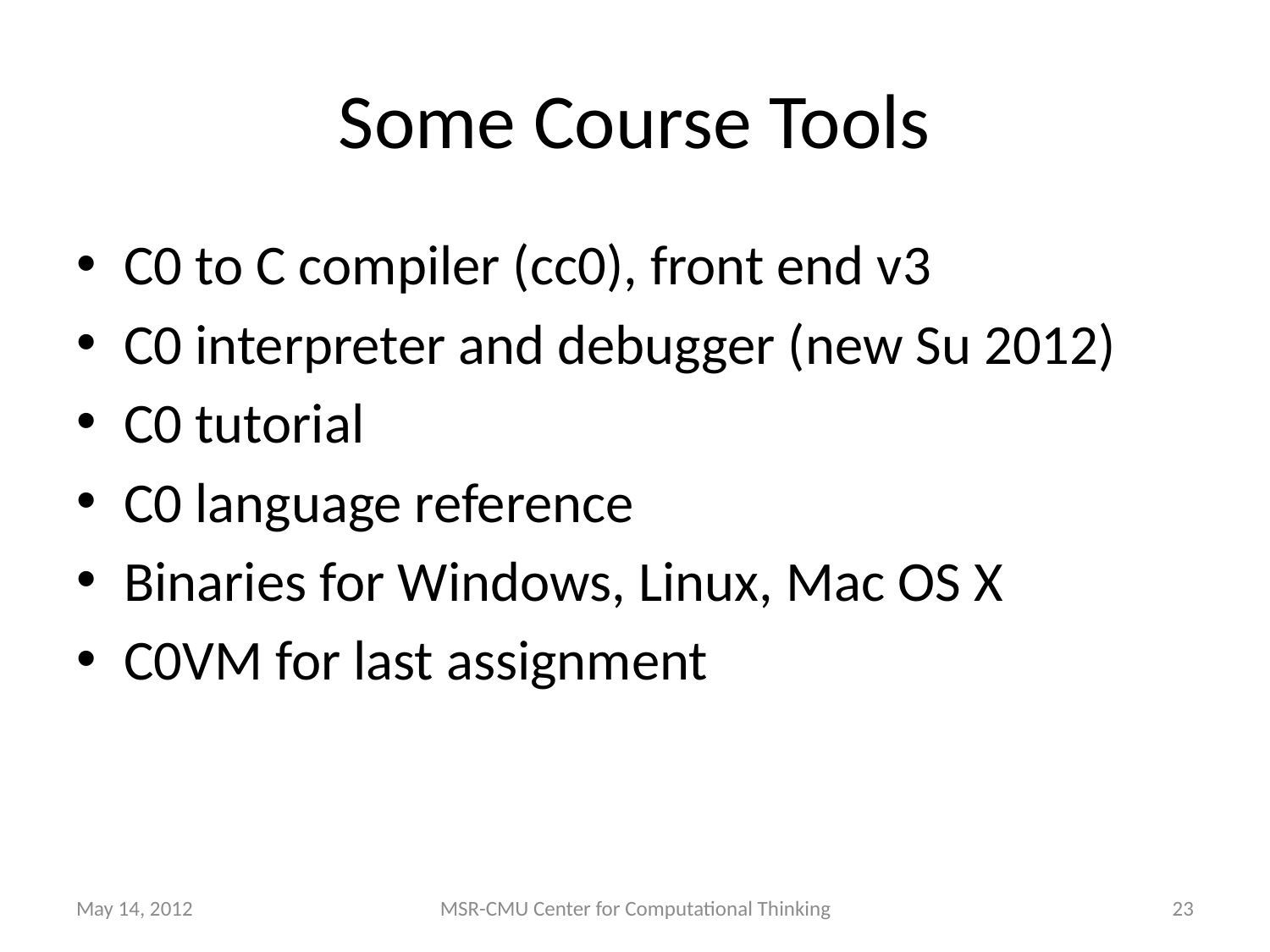

# Some Course Tools
C0 to C compiler (cc0), front end v3
C0 interpreter and debugger (new Su 2012)
C0 tutorial
C0 language reference
Binaries for Windows, Linux, Mac OS X
C0VM for last assignment
May 14, 2012
MSR-CMU Center for Computational Thinking
23